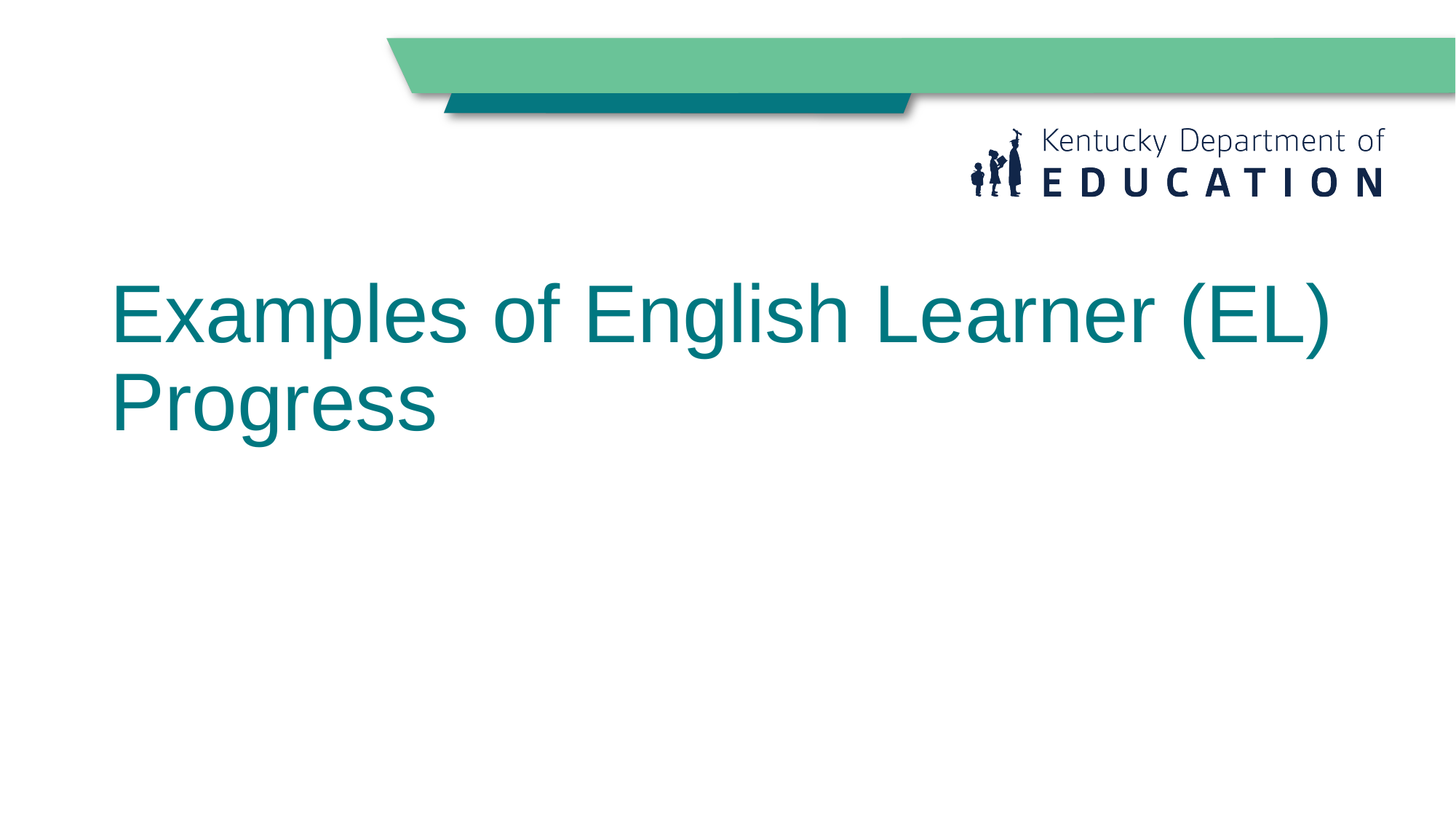

# Examples of English Learner (EL) Progress